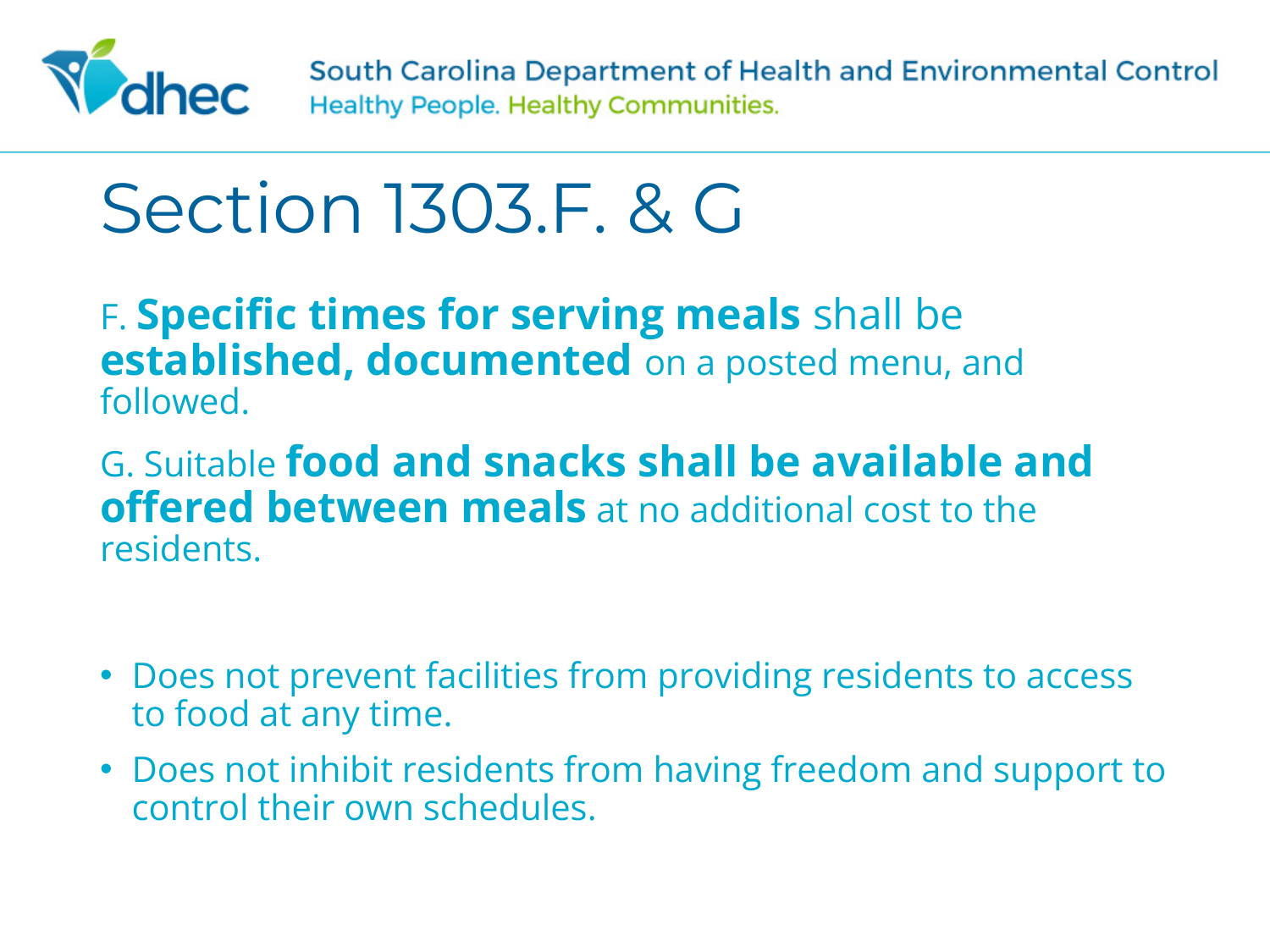

# Section 1303.F. & G
F. Specific times for serving meals shall be established, documented on a posted menu, and followed.
G. Suitable food and snacks shall be available and offered between meals at no additional cost to the residents.

Does not prevent facilities from providing residents to access to food at any time.
Does not inhibit residents from having freedom and support to control their own schedules.